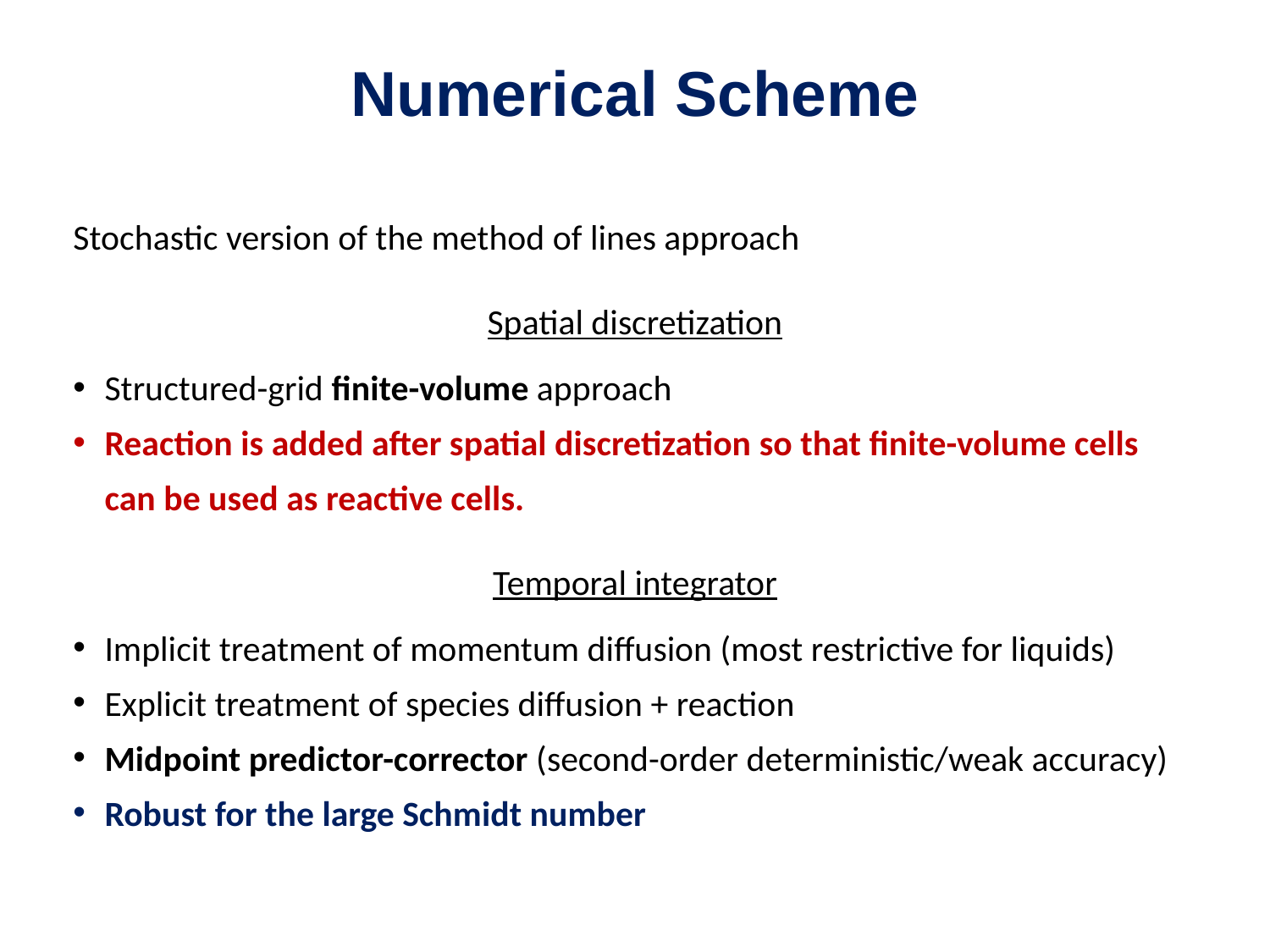

# Numerical Scheme
Stochastic version of the method of lines approach

Spatial discretization
Structured-grid finite-volume approach
Reaction is added after spatial discretization so that finite-volume cells can be used as reactive cells.

Temporal integrator
Implicit treatment of momentum diffusion (most restrictive for liquids)
Explicit treatment of species diffusion + reaction
Midpoint predictor-corrector (second-order deterministic/weak accuracy)
Robust for the large Schmidt number